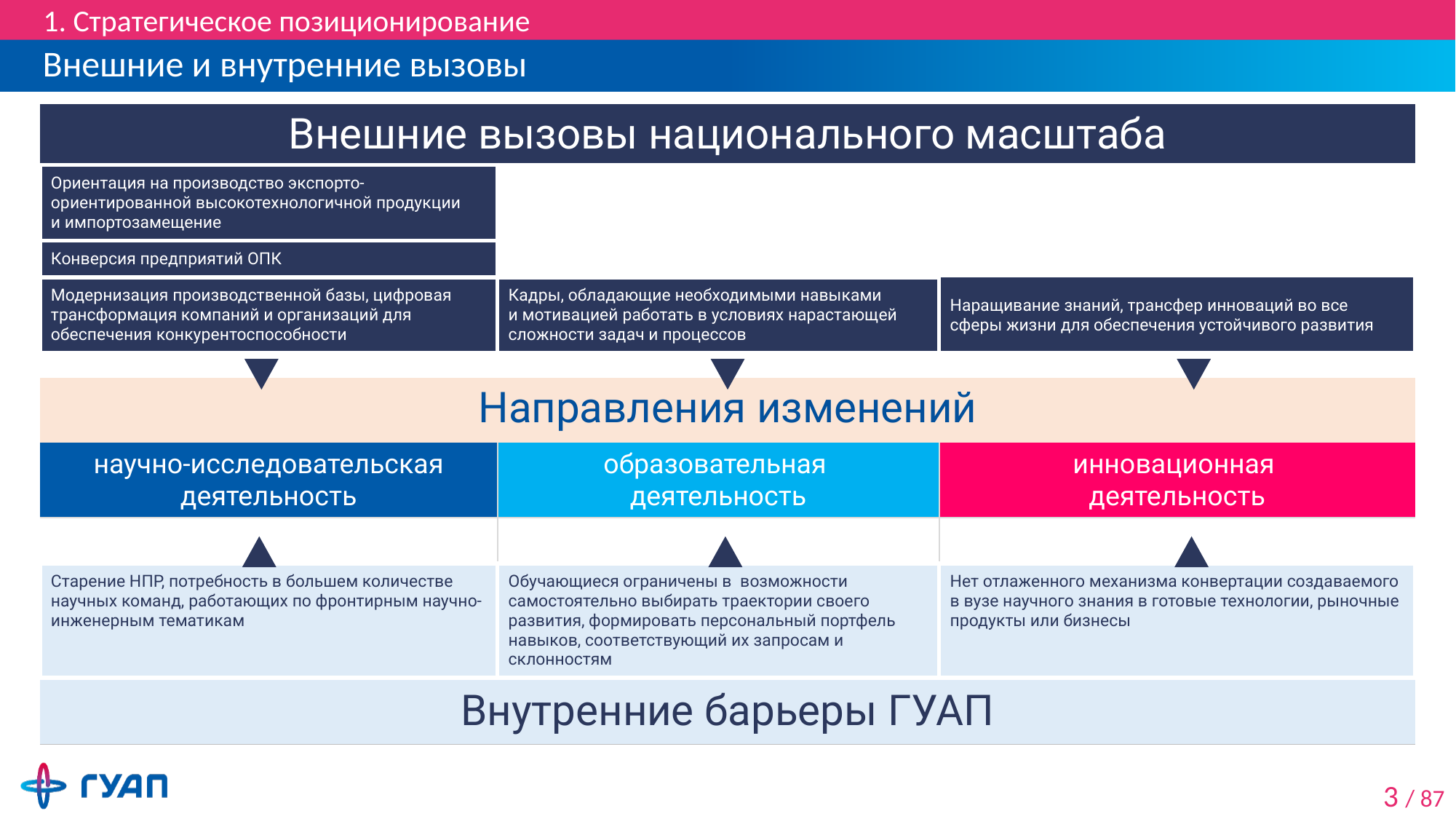

1. Стратегическое позиционирование
# Внешние и внутренние вызовы
| Внешние вызовы национального масштаба |  |  |
| --- | --- | --- |
| Ориентация на производство экспорто-ориентированной высокотехнологичной продукции и импортозамещение |  |  |
| Конверсия предприятий ОПК |  |  |
| Модернизация производственной базы, цифровая трансформация компаний и организаций для обеспечения конкурентоспособности | Кадры, обладающие необходимыми навыками и мотивацией работать в условиях нарастающей сложности задач и процессов | Наращивание знаний, трансфер инноваций во все сферы жизни для обеспечения устойчивого развития |
|  |  |  |
| Направления изменений |  |  |
| научно-исследовательская деятельность | образовательная деятельность | инновационная деятельность |
|  |  |  |
| Старение НПР, потребность в большем количестве научных команд, работающих по фронтирным научно-инженерным тематикам | Обучающиеся ограничены в возможности самостоятельно выбирать траектории своего развития, формировать персональный портфель навыков, соответствующий их запросам и склонностям | Нет отлаженного механизма конвертации создаваемого в вузе научного знания в готовые технологии, рыночные продукты или бизнесы |
| Внутренние барьеры ГУАП |  |  |